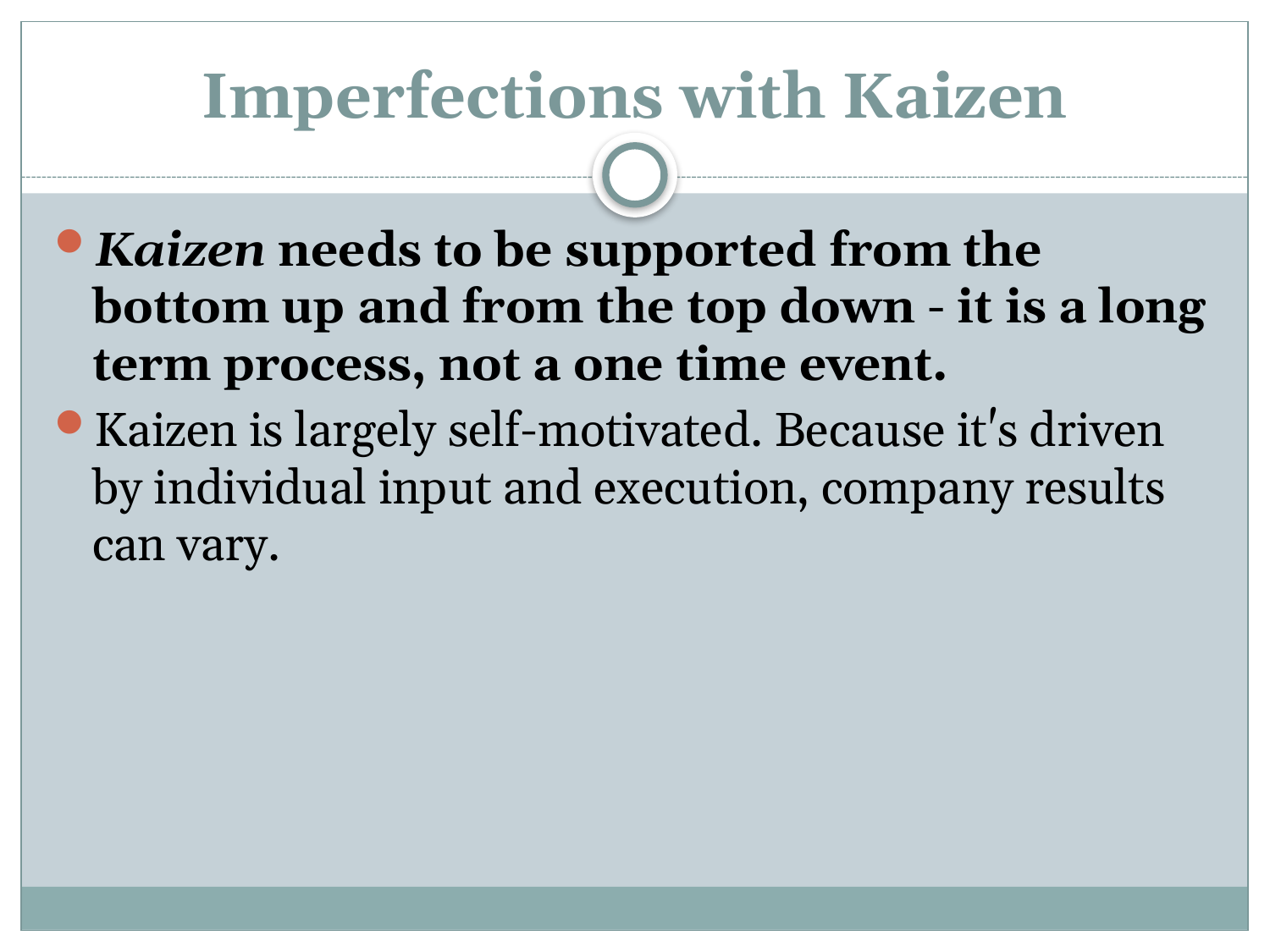

# Imperfections with Kaizen
Kaizen needs to be supported from the bottom up and from the top down - it is a long term process, not a one time event.
Kaizen is largely self-motivated. Because it's driven by individual input and execution, company results can vary.